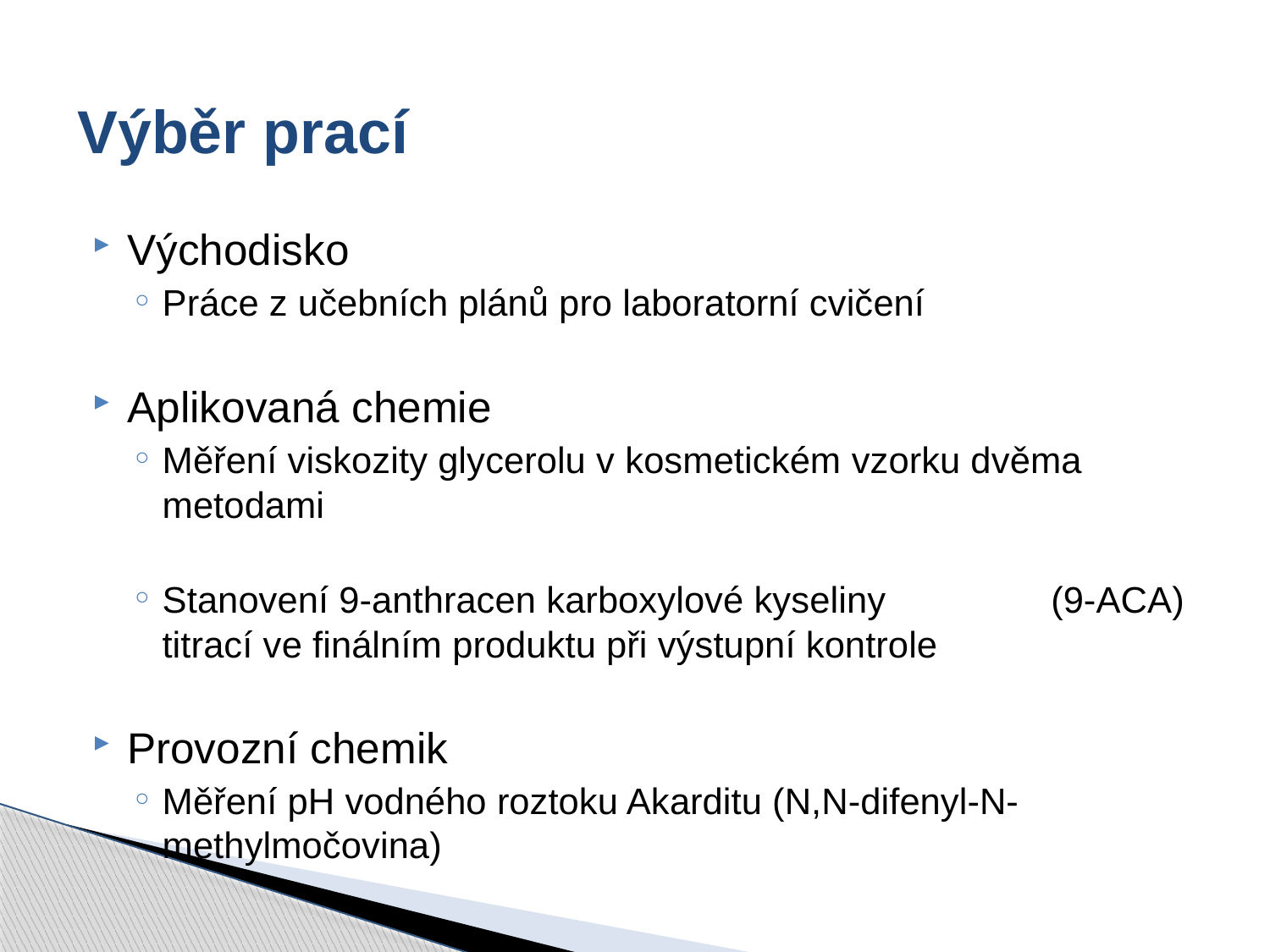

# Výběr prací
Východisko
Práce z učebních plánů pro laboratorní cvičení

Aplikovaná chemie
Měření viskozity glycerolu v kosmetickém vzorku dvěma metodami

Stanovení 9-anthracen karboxylové kyseliny                (9-ACA) titrací ve finálním produktu při výstupní kontrole

Provozní chemik
Měření pH vodného roztoku Akarditu (N,N-difenyl-N-methylmočovina)